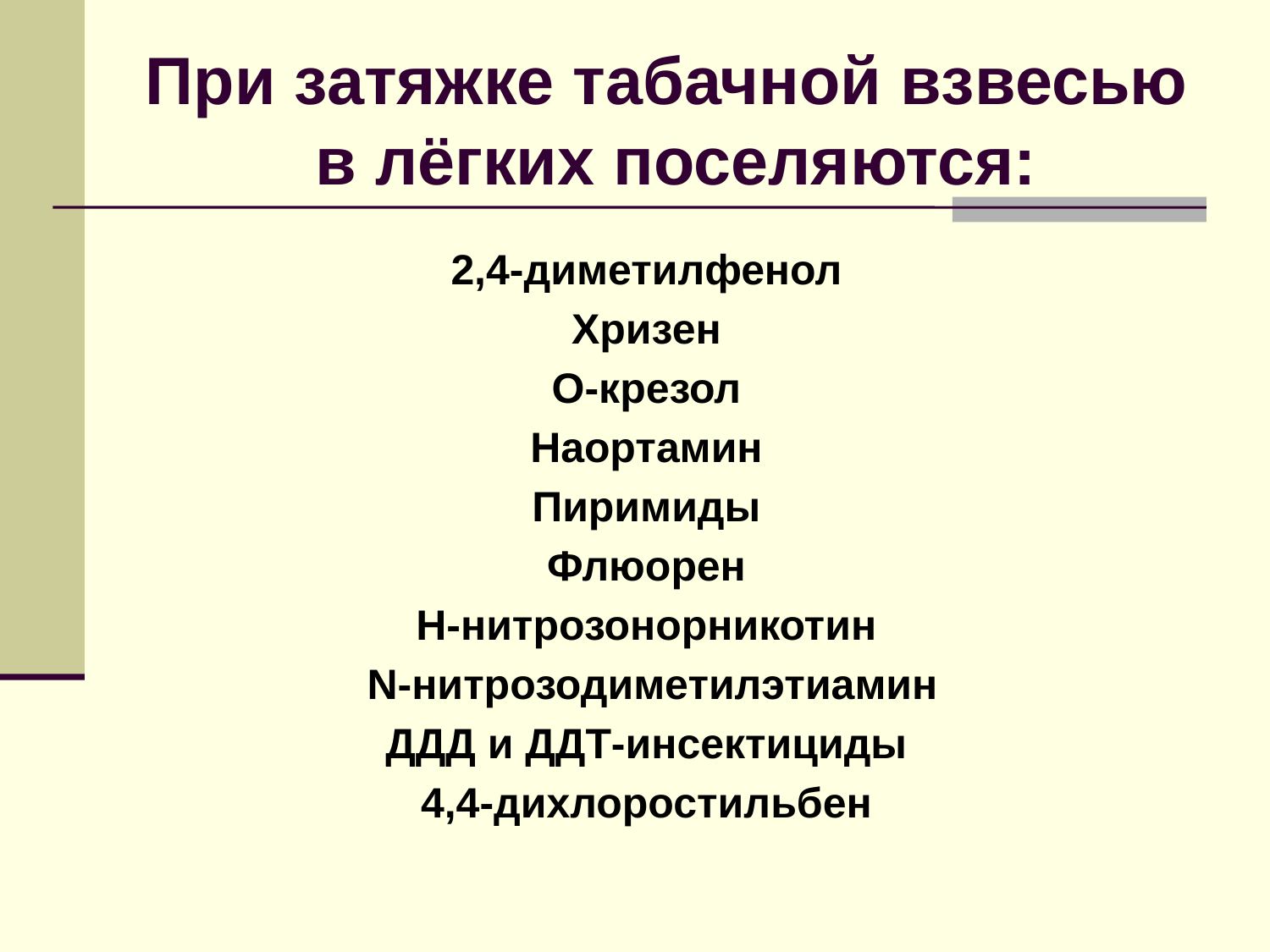

# При затяжке табачной взвесью  в лёгких поселяются:
2,4-диметилфенол
Хризен
О-крезол
Наортамин
Пиримиды
Флюорен
Н-нитрозонорникотин
 N-нитрозодиметилэтиамин
ДДД и ДДТ-инсектициды
4,4-дихлоростильбен